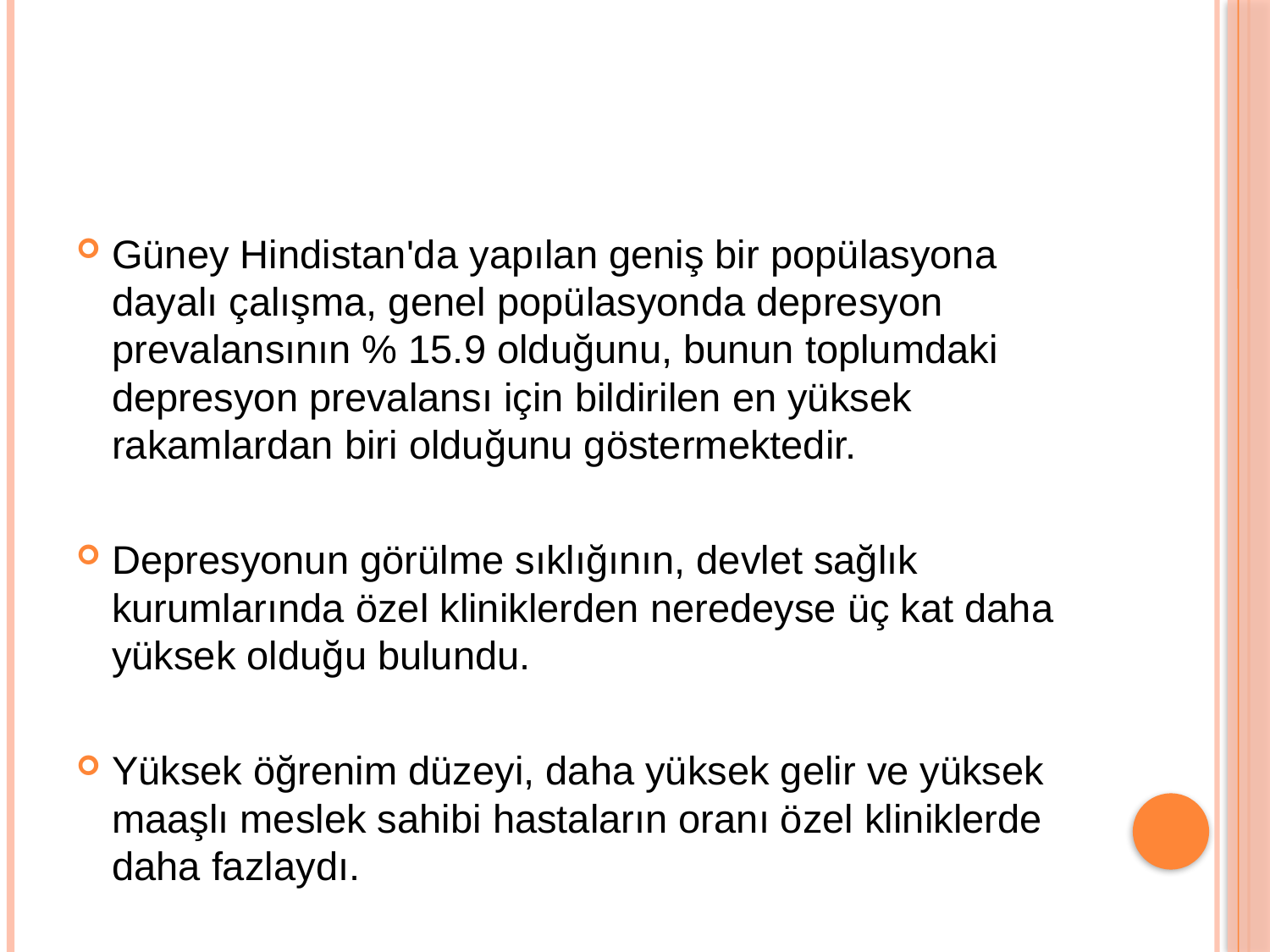

#
Güney Hindistan'da yapılan geniş bir popülasyona dayalı çalışma, genel popülasyonda depresyon prevalansının % 15.9 olduğunu, bunun toplumdaki depresyon prevalansı için bildirilen en yüksek rakamlardan biri olduğunu göstermektedir.

Depresyonun görülme sıklığının, devlet sağlık kurumlarında özel kliniklerden neredeyse üç kat daha yüksek olduğu bulundu.

Yüksek öğrenim düzeyi, daha yüksek gelir ve yüksek maaşlı meslek sahibi hastaların oranı özel kliniklerde daha fazlaydı.